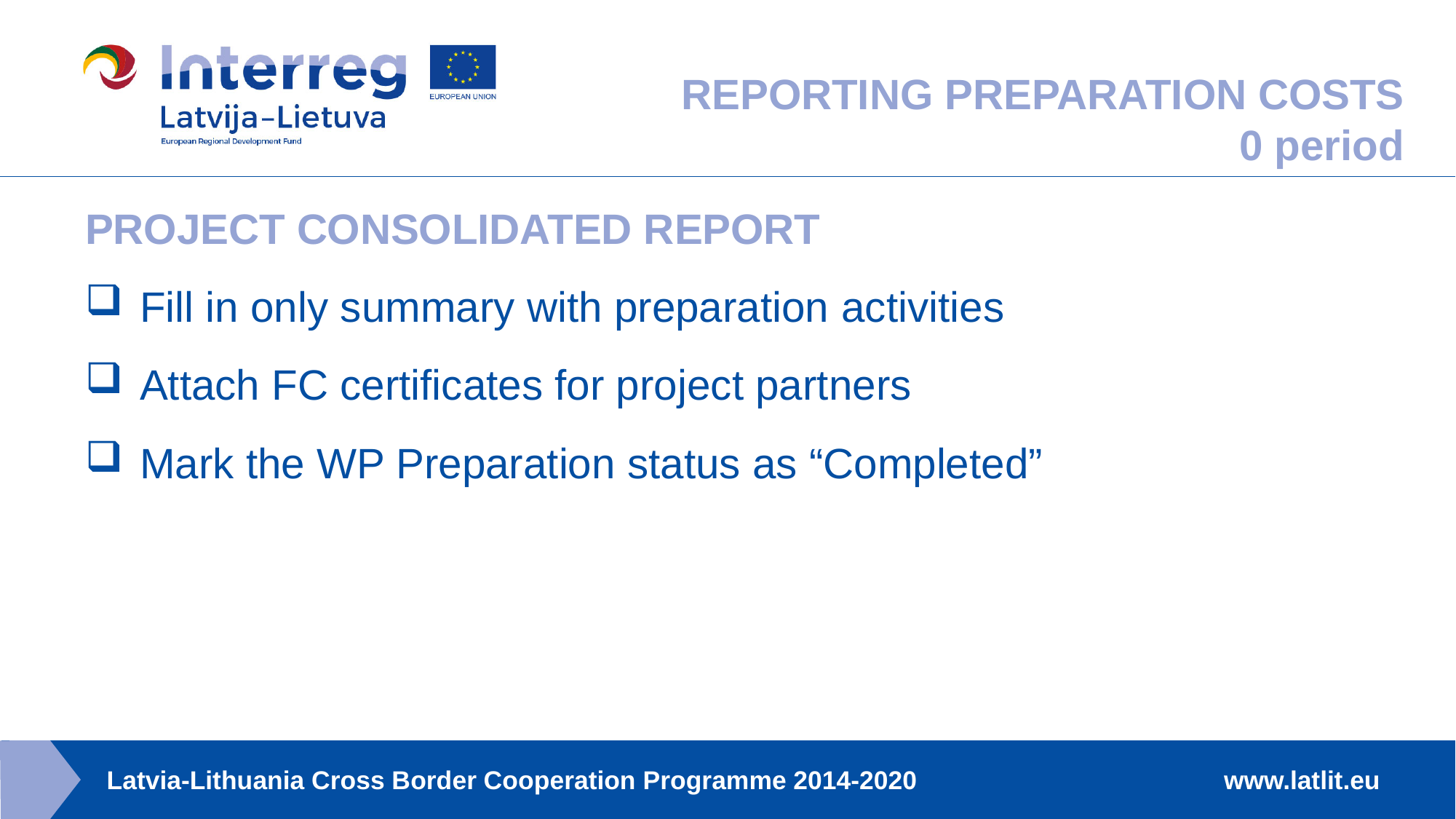

REPORTING PREPARATION COSTS
0 period

PROJECT CONSOLIDATED REPORT
Fill in only summary with preparation activities
Attach FC certificates for project partners
Mark the WP Preparation status as “Completed”